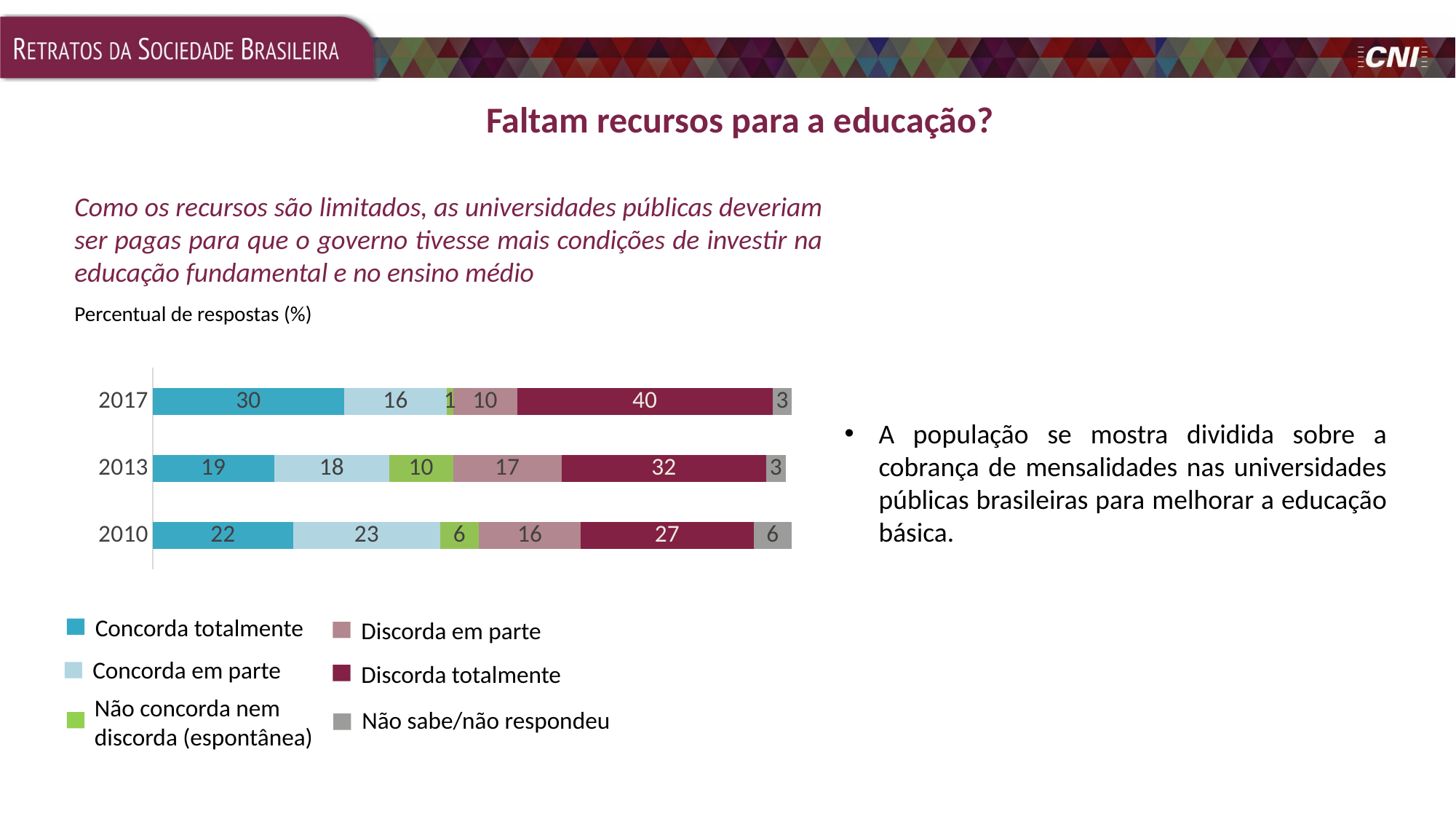

Faltam recursos para a educação?
Como os recursos são limitados, as universidades públicas deveriam ser pagas para que o governo tivesse mais condições de investir na educação fundamental e no ensino médio

### Chart

| Category | Concorda totalmente | Concorda em parte | Não concorda nem discorda (Espontânea) | Discorda em parte | Discorda totalmente | Não sabe / não respondeu |
|---|---|---|---|---|---|---|
| 2017 | 30.0 | 16.0 | 1.0 | 10.0 | 40.0 | 3.0 |
| 2013 | 19.0 | 18.0 | 10.0 | 17.0 | 32.0 | 3.0 |
| 2010 | 22.0 | 23.0 | 6.0 | 16.0 | 27.0 | 6.0 |
Percentual de respostas (%)
A população se mostra dividida sobre a cobrança de mensalidades nas universidades públicas brasileiras para melhorar a educação básica.

Concorda totalmente
Discorda em parte

Concorda em parte
Discorda totalmente

Não concorda nem discorda (espontânea)
Não sabe/não respondeu